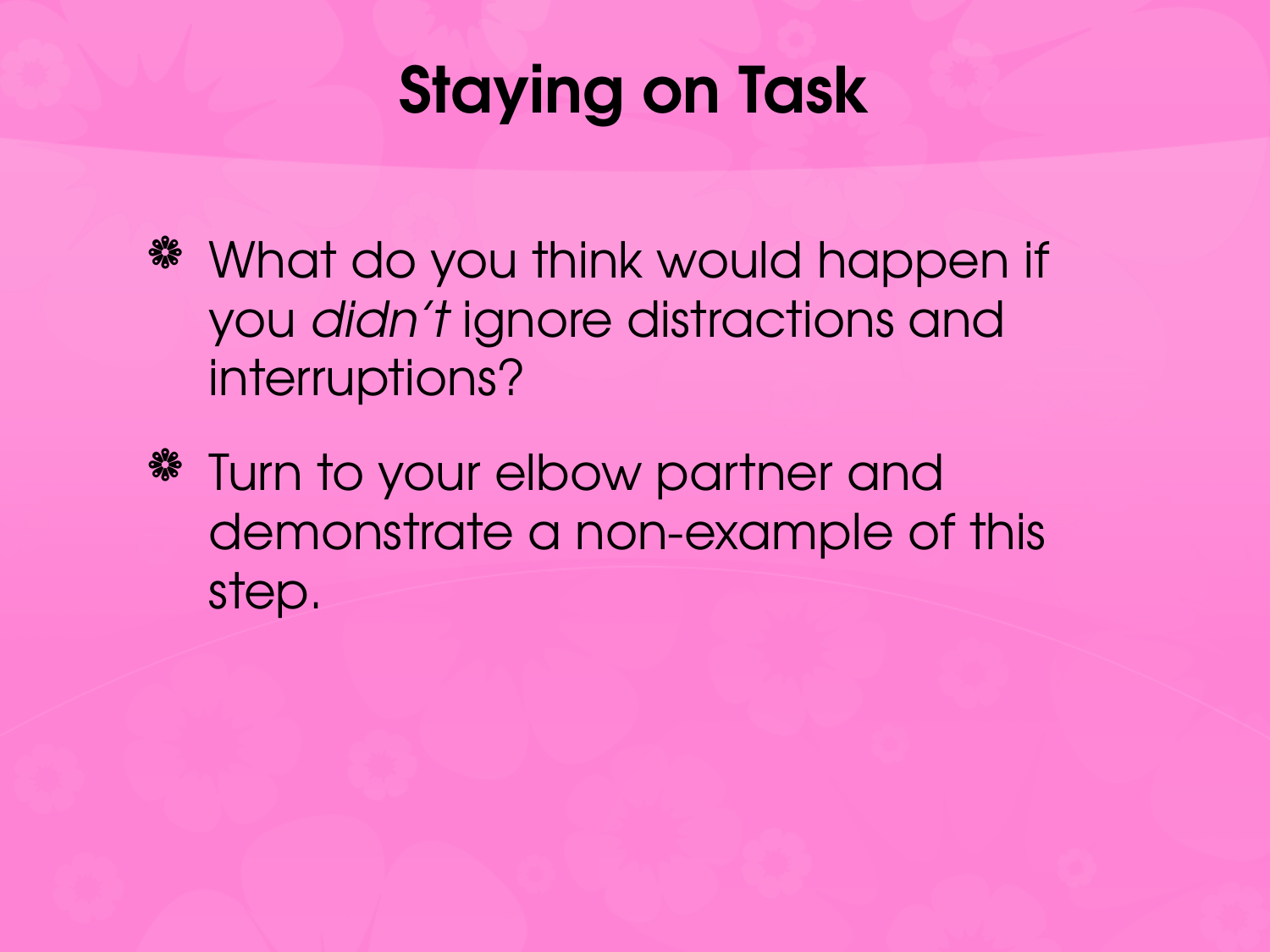

# Staying on Task
What do you think would happen if you didn’t ignore distractions and interruptions?
Turn to your elbow partner and demonstrate a non-example of this step.